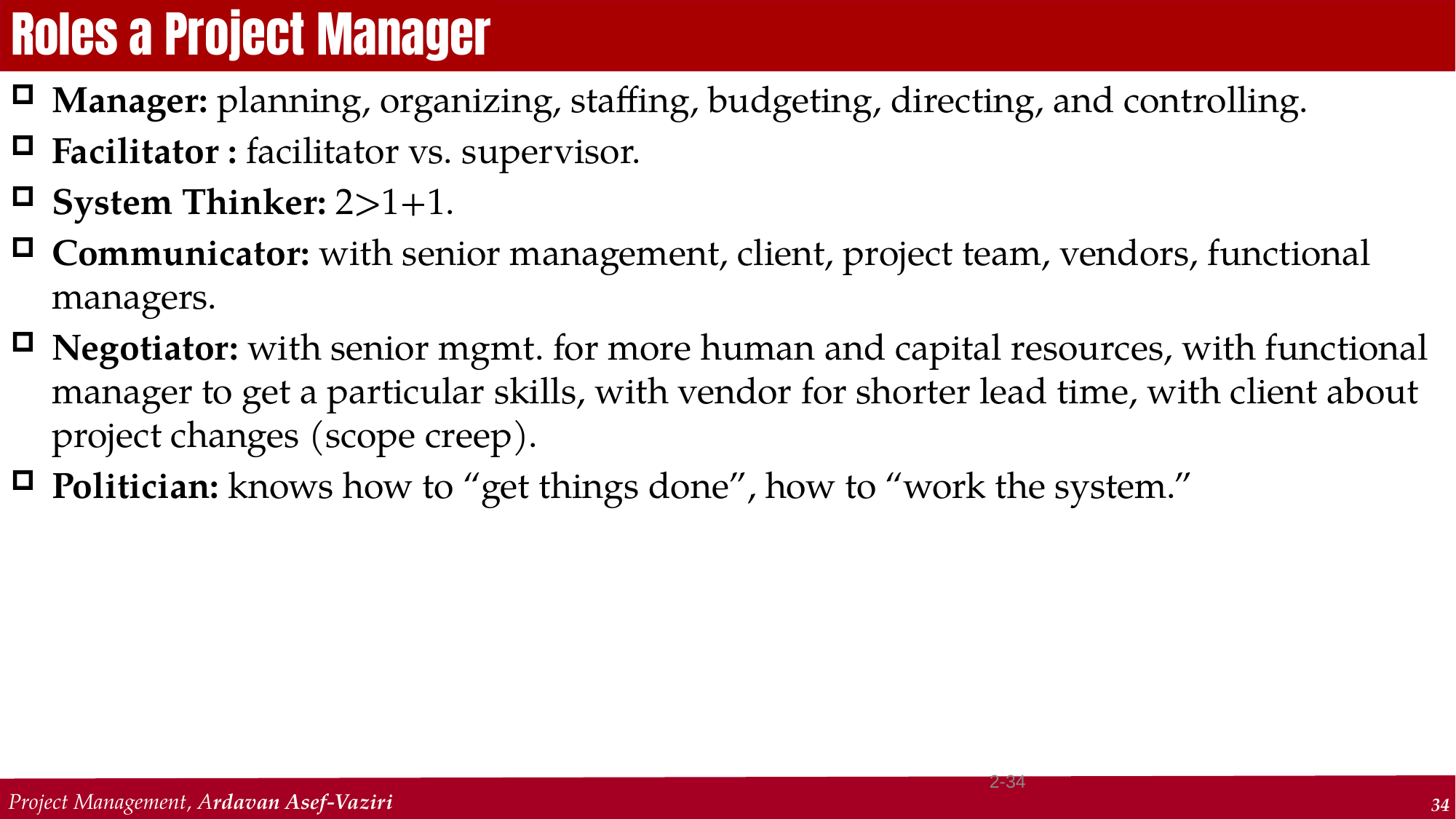

# Roles a Project Manager
Manager: planning, organizing, staffing, budgeting, directing, and controlling.
Facilitator : facilitator vs. supervisor.
System Thinker: 2>1+1.
Communicator: with senior management, client, project team, vendors, functional managers.
Negotiator: with senior mgmt. for more human and capital resources, with functional manager to get a particular skills, with vendor for shorter lead time, with client about project changes (scope creep).
Politician: knows how to “get things done”, how to “work the system.”
2-34